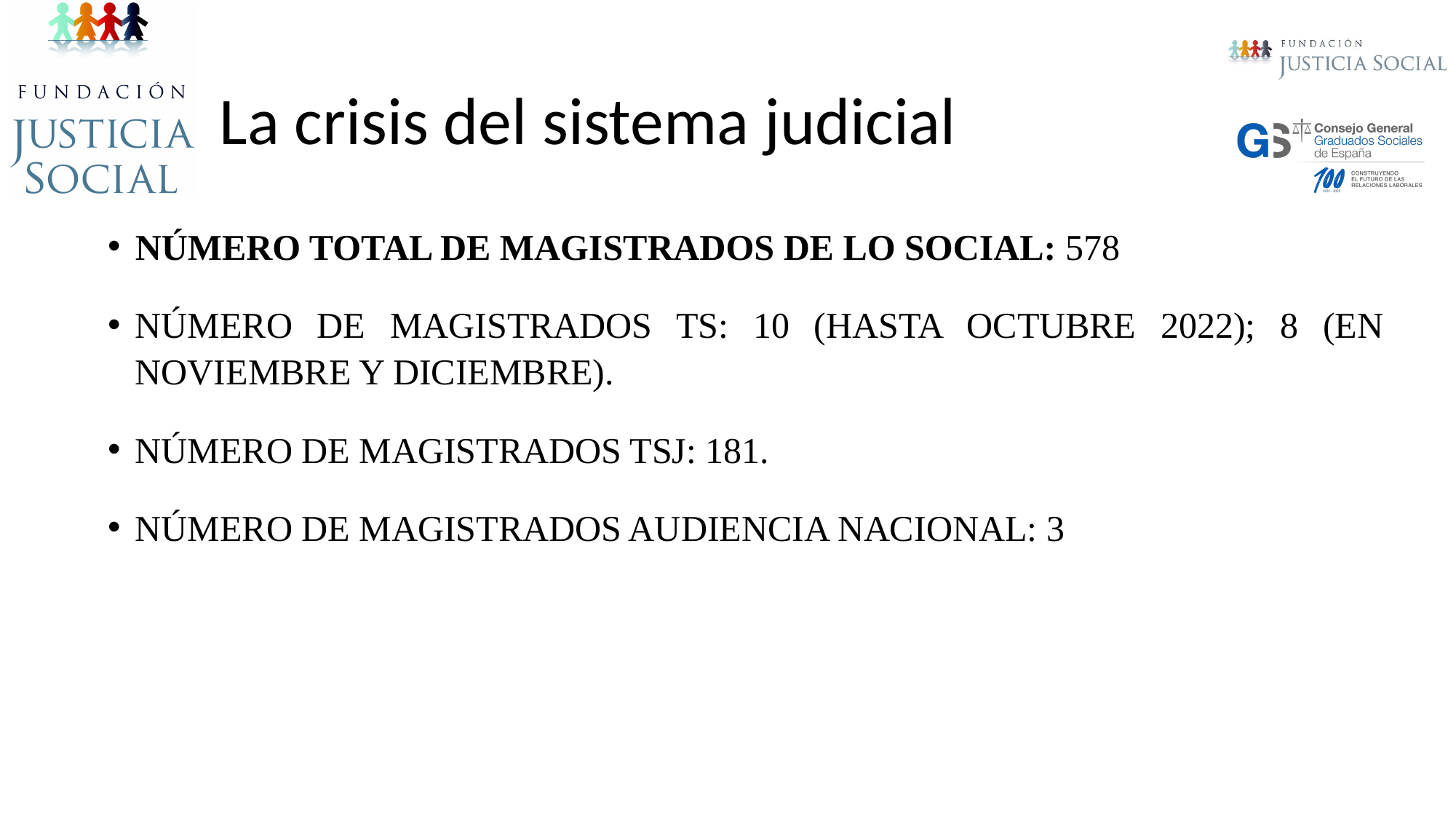

# La crisis del sistema judicial
NÚMERO TOTAL DE MAGISTRADOS DE LO SOCIAL: 578
NÚMERO DE MAGISTRADOS TS: 10 (HASTA OCTUBRE 2022); 8 (EN NOVIEMBRE Y DICIEMBRE).
NÚMERO DE MAGISTRADOS TSJ: 181.
NÚMERO DE MAGISTRADOS AUDIENCIA NACIONAL: 3